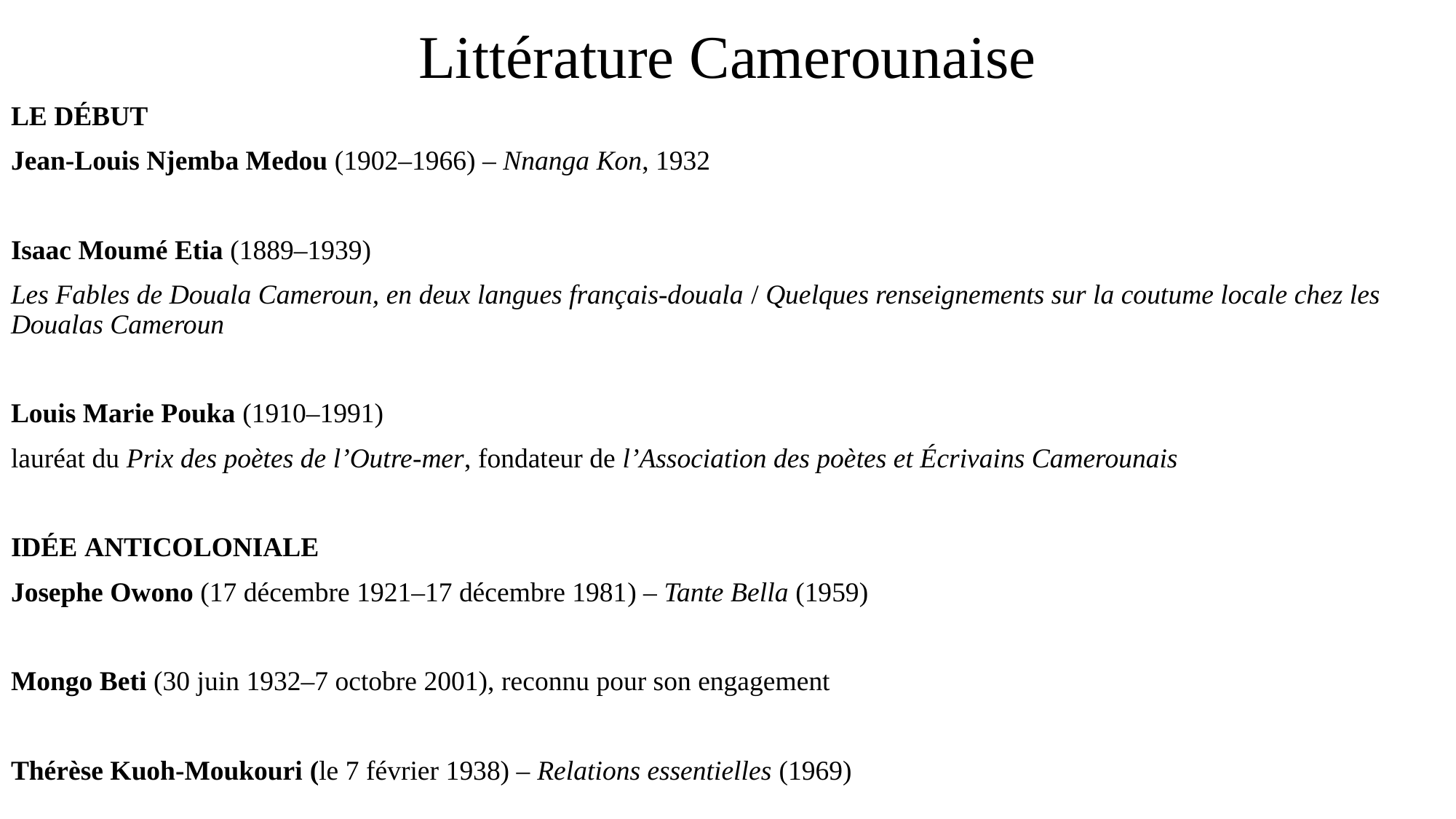

# Littérature Camerounaise
LE DÉBUT
Jean-Louis Njemba Medou (1902–1966) – Nnanga Kon, 1932

Isaac Moumé Etia (1889–1939)
Les Fables de Douala Cameroun, en deux langues français-douala / Quelques renseignements sur la coutume locale chez les Doualas Cameroun

Louis Marie Pouka (1910–1991)
lauréat du Prix des poètes de l’Outre-mer, fondateur de l’Association des poètes et Écrivains Camerounais

IDÉE ANTICOLONIALE
Josephe Owono (17 décembre 1921–17 décembre 1981) – Tante Bella (1959)

Mongo Beti (30 juin 1932–7 octobre 2001), reconnu pour son engagement

Thérèse Kuoh-Moukouri (le 7 février 1938) – Relations essentielles (1969)